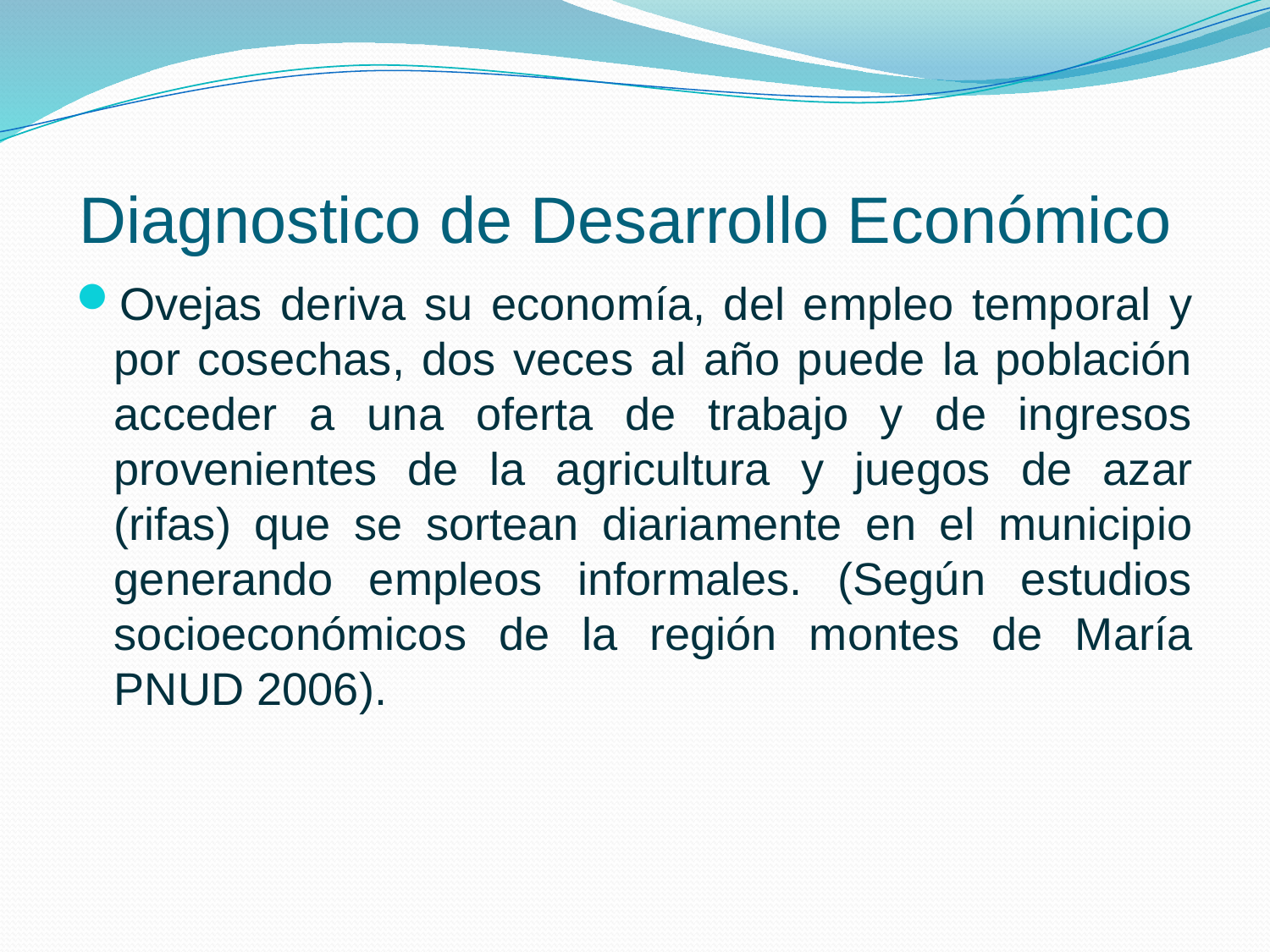

# Diagnostico de Desarrollo Económico
Ovejas deriva su economía, del empleo temporal y por cosechas, dos veces al año puede la población acceder a una oferta de trabajo y de ingresos provenientes de la agricultura y juegos de azar (rifas) que se sortean diariamente en el municipio generando empleos informales. (Según estudios socioeconómicos de la región montes de María PNUD 2006).